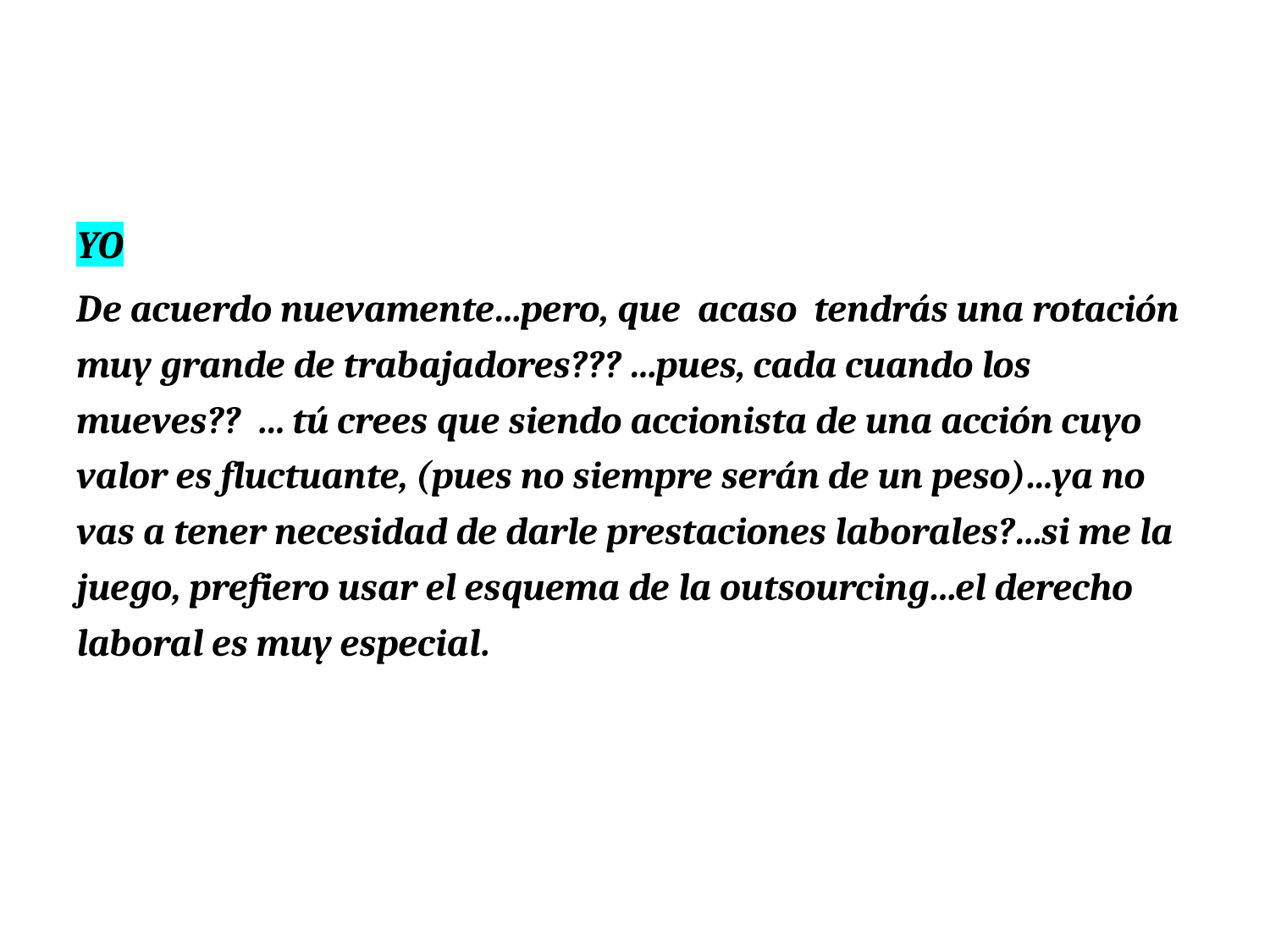

YO
De acuerdo nuevamente...pero, que  acaso  tendrás una rotación muy grande de trabajadores??? ...pues, cada cuando los mueves??  ... tú crees que siendo accionista de una acción cuyo valor es fluctuante, (pues no siempre serán de un peso)...ya no vas a tener necesidad de darle prestaciones laborales?...si me la juego, prefiero usar el esquema de la outsourcing...el derecho laboral es muy especial.